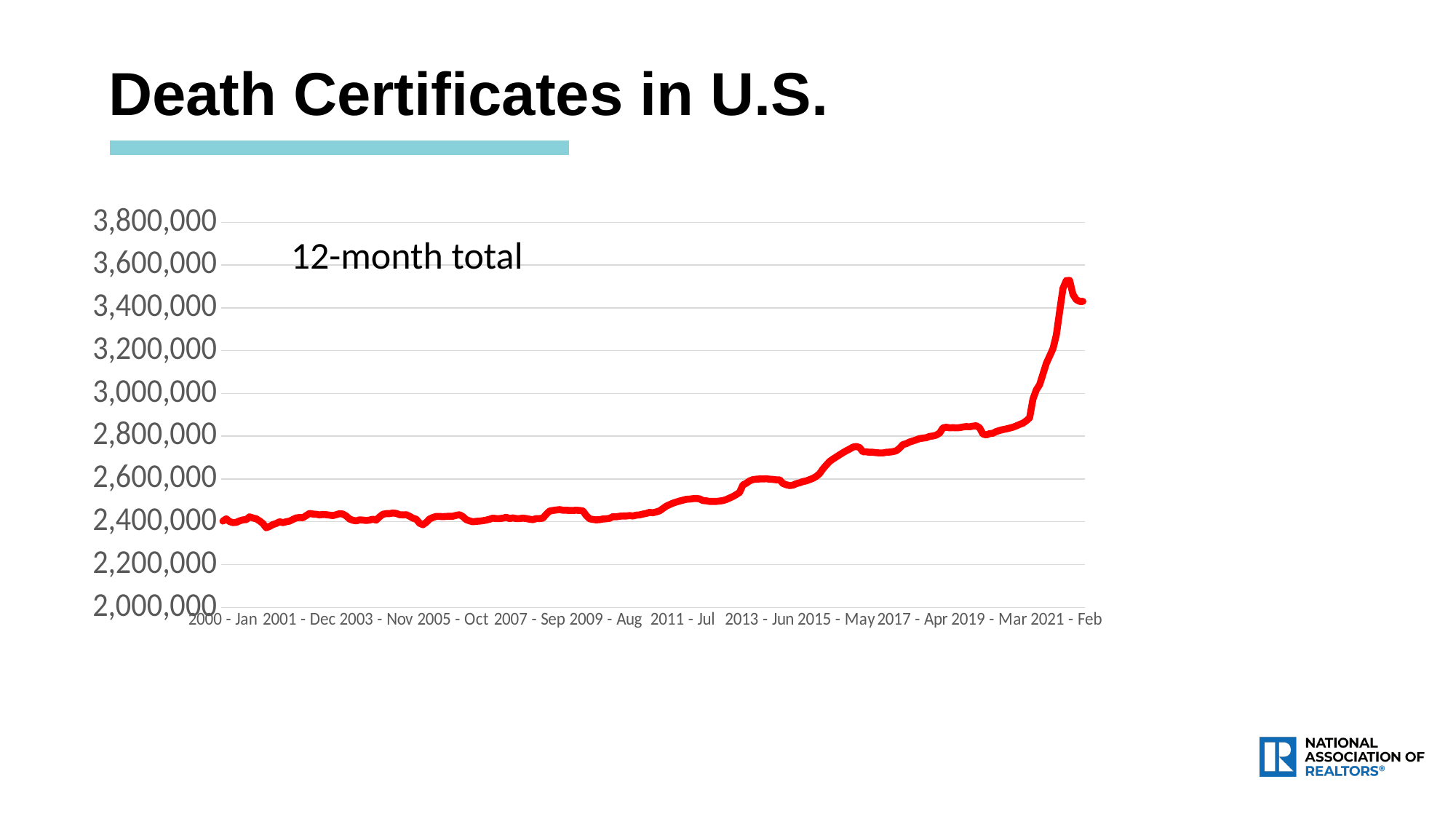

Death Certificates in U.S.

### Chart

| Category | Series 2 |
|---|---|
| 2000 - Jan | 2403000.0 |
| 2000 - Feb | 2414000.0 |
| 2000 - Mar | 2401000.0 |
| 2000 - Apr | 2396000.0 |
| 2000 - May | 2397000.0 |
| 2000 - Jun | 2404000.0 |
| 2000 - Jul | 2409000.0 |
| 2000 - Aug | 2410000.0 |
| 2000 - Sep | 2423000.0 |
| 2000 - Oct | 2418000.0 |
| 2000 - Nov | 2414000.0 |
| 2000 - Dec | 2404000.0 |
| 2001 - Jan | 2392000.0 |
| 2001 - Feb | 2372000.0 |
| 2001 - Mar | 2378000.0 |
| 2001 - Apr | 2387000.0 |
| 2001 - May | 2392000.0 |
| 2001 - Jun | 2400000.0 |
| 2001 - Jul | 2396000.0 |
| 2001 - Aug | 2400000.0 |
| 2001 - Sep | 2403000.0 |
| 2001 - Oct | 2411000.0 |
| 2001 - Nov | 2418000.0 |
| 2001 - Dec | 2420000.0 |
| 2002 - Jan | 2419000.0 |
| 2002 - Feb | 2429000.0 |
| 2002 - Mar | 2439000.0 |
| 2002 - Apr | 2436000.0 |
| 2002 - May | 2435000.0 |
| 2002 - Jun | 2432000.0 |
| 2002 - Jul | 2434000.0 |
| 2002 - Aug | 2433000.0 |
| 2002 - Sep | 2431000.0 |
| 2002 - Oct | 2429000.0 |
| 2002 - Nov | 2433000.0 |
| 2002 - Dec | 2438000.0 |
| 2003 - Jan | 2436000.0 |
| 2003 - Feb | 2427000.0 |
| 2003 - Mar | 2413000.0 |
| 2003 - Apr | 2407000.0 |
| 2003 - May | 2404000.0 |
| 2003 - Jun | 2409000.0 |
| 2003 - Jul | 2408000.0 |
| 2003 - Aug | 2406000.0 |
| 2003 - Sep | 2408000.0 |
| 2003 - Oct | 2412000.0 |
| 2003 - Nov | 2408000.0 |
| 2003 - Dec | 2423000.0 |
| 2004 - Jan | 2435000.0 |
| 2004 - Feb | 2438000.0 |
| 2004 - Mar | 2438000.0 |
| 2004 - Apr | 2441000.0 |
| 2004 - May | 2439000.0 |
| 2004 - Jun | 2433000.0 |
| 2004 - Jul | 2432000.0 |
| 2004 - Aug | 2433000.0 |
| 2004 - Sep | 2426000.0 |
| 2004 - Oct | 2417000.0 |
| 2004 - Nov | 2412000.0 |
| 2004 - Dec | 2393000.0 |
| 2005 - Jan | 2386000.0 |
| 2005 - Feb | 2397000.0 |
| 2005 - Mar | 2413000.0 |
| 2005 - Apr | 2420000.0 |
| 2005 - May | 2425000.0 |
| 2005 - Jun | 2425000.0 |
| 2005 - Jul | 2424000.0 |
| 2005 - Aug | 2425000.0 |
| 2005 - Sep | 2426000.0 |
| 2005 - Oct | 2426000.0 |
| 2005 - Nov | 2430000.0 |
| 2005 - Dec | 2433000.0 |
| 2006 - Jan | 2424000.0 |
| 2006 - Feb | 2410000.0 |
| 2006 - Mar | 2404000.0 |
| 2006 - Apr | 2400000.0 |
| 2006 - May | 2402000.0 |
| 2006 - Jun | 2403000.0 |
| 2006 - Jul | 2405000.0 |
| 2006 - Aug | 2408000.0 |
| 2006 - Sep | 2412000.0 |
| 2006 - Oct | 2417000.0 |
| 2006 - Nov | 2415000.0 |
| 2006 - Dec | 2415000.0 |
| 2007 - Jan | 2417000.0 |
| 2007 - Feb | 2421000.0 |
| 2007 - Mar | 2415000.0 |
| 2007 - Apr | 2418000.0 |
| 2007 - May | 2415000.0 |
| 2007 - Jun | 2415000.0 |
| 2007 - Jul | 2417000.0 |
| 2007 - Aug | 2415000.0 |
| 2007 - Sep | 2412000.0 |
| 2007 - Oct | 2410000.0 |
| 2007 - Nov | 2415000.0 |
| 2007 - Dec | 2415000.0 |
| 2008 - Jan | 2417000.0 |
| 2008 - Feb | 2435000.0 |
| 2008 - Mar | 2450000.0 |
| 2008 - Apr | 2453000.0 |
| 2008 - May | 2455000.0 |
| 2008 - Jun | 2457000.0 |
| 2008 - Jul | 2454000.0 |
| 2008 - Aug | 2454000.0 |
| 2008 - Sep | 2453000.0 |
| 2008 - Oct | 2453000.0 |
| 2008 - Nov | 2454000.0 |
| 2008 - Dec | 2453000.0 |
| 2009 - Jan | 2451000.0 |
| 2009 - Feb | 2429000.0 |
| 2009 - Mar | 2414000.0 |
| 2009 - Apr | 2411000.0 |
| 2009 - May | 2409000.0 |
| 2009 - Jun | 2410000.0 |
| 2009 - Jul | 2413000.0 |
| 2009 - Aug | 2414000.0 |
| 2009 - Sep | 2416000.0 |
| 2009 - Oct | 2424000.0 |
| 2009 - Nov | 2423000.0 |
| 2009 - Dec | 2426000.0 |
| 2010 - Jan | 2427000.0 |
| 2010 - Feb | 2427000.0 |
| 2010 - Mar | 2429000.0 |
| 2010 - Apr | 2427000.0 |
| 2010 - May | 2431000.0 |
| 2010 - Jun | 2432000.0 |
| 2010 - Jul | 2436000.0 |
| 2010 - Aug | 2439000.0 |
| 2010 - Sep | 2444000.0 |
| 2010 - Oct | 2442000.0 |
| 2010 - Nov | 2446000.0 |
| 2010 - Dec | 2451000.0 |
| 2011 - Jan | 2462000.0 |
| 2011 - Feb | 2473000.0 |
| 2011 - Mar | 2480000.0 |
| 2011 - Apr | 2487000.0 |
| 2011 - May | 2492000.0 |
| 2011 - Jun | 2497000.0 |
| 2011 - Jul | 2501000.0 |
| 2011 - Aug | 2505000.0 |
| 2011 - Sep | 2506000.0 |
| 2011 - Oct | 2508000.0 |
| 2011 - Nov | 2509000.0 |
| 2011 - Dec | 2507000.0 |
| 2012 - Jan | 2499000.0 |
| 2012 - Feb | 2498000.0 |
| 2012 - Mar | 2495000.0 |
| 2012 - Apr | 2495000.0 |
| 2012 - May | 2495000.0 |
| 2012 - Jun | 2497000.0 |
| 2012 - Jul | 2499000.0 |
| 2012 - Aug | 2504000.0 |
| 2012 - Sep | 2511000.0 |
| 2012 - Oct | 2518000.0 |
| 2012 - Nov | 2527000.0 |
| 2012 - Dec | 2537000.0 |
| 2013 - Jan | 2572000.0 |
| 2013 - Feb | 2580000.0 |
| 2013 - Mar | 2591000.0 |
| 2013 - Apr | 2597000.0 |
| 2013 - May | 2599000.0 |
| 2013 - Jun | 2600000.0 |
| 2013 - Jul | 2600000.0 |
| 2013 - Aug | 2601000.0 |
| 2013 - Sep | 2599000.0 |
| 2013 - Oct | 2598000.0 |
| 2013 - Nov | 2596000.0 |
| 2013 - Dec | 2596000.0 |
| 2014 - Jan | 2579000.0 |
| 2014 - Feb | 2573000.0 |
| 2014 - Mar | 2569000.0 |
| 2014 - Apr | 2571000.0 |
| 2014 - May | 2578000.0 |
| 2014 - Jun | 2582000.0 |
| 2014 - Jul | 2588000.0 |
| 2014 - Aug | 2591000.0 |
| 2014 - Sep | 2597000.0 |
| 2014 - Oct | 2603000.0 |
| 2014 - Nov | 2612000.0 |
| 2014 - Dec | 2625000.0 |
| 2015 - Jan | 2647000.0 |
| 2015 - Feb | 2665000.0 |
| 2015 - Mar | 2682000.0 |
| 2015 - Apr | 2693000.0 |
| 2015 - May | 2703000.0 |
| 2015 - Jun | 2713000.0 |
| 2015 - Jul | 2723000.0 |
| 2015 - Aug | 2732000.0 |
| 2015 - Sep | 2740000.0 |
| 2015 - Oct | 2749000.0 |
| 2015 - Nov | 2752000.0 |
| 2015 - Dec | 2747000.0 |
| 2016 - Jan | 2727000.0 |
| 2016 - Feb | 2727000.0 |
| 2016 - Mar | 2725000.0 |
| 2016 - Apr | 2725000.0 |
| 2016 - May | 2723000.0 |
| 2016 - Jun | 2722000.0 |
| 2016 - Jul | 2722000.0 |
| 2016 - Aug | 2725000.0 |
| 2016 - Sep | 2726000.0 |
| 2016 - Oct | 2728000.0 |
| 2016 - Nov | 2732000.0 |
| 2016 - Dec | 2744000.0 |
| 2017 - Jan | 2761000.0 |
| 2017 - Feb | 2765000.0 |
| 2017 - Mar | 2773000.0 |
| 2017 - Apr | 2778000.0 |
| 2017 - May | 2783000.0 |
| 2017 - Jun | 2789000.0 |
| 2017 - Jul | 2791000.0 |
| 2017 - Aug | 2793000.0 |
| 2017 - Sep | 2799000.0 |
| 2017 - Oct | 2801000.0 |
| 2017 - Nov | 2805000.0 |
| 2017 - Dec | 2815000.0 |
| 2018 - Jan | 2839000.0 |
| 2018 - Feb | 2842000.0 |
| 2018 - Mar | 2839000.0 |
| 2018 - Apr | 2840000.0 |
| 2018 - May | 2839000.0 |
| 2018 - Jun | 2840000.0 |
| 2018 - Jul | 2843000.0 |
| 2018 - Aug | 2845000.0 |
| 2018 - Sep | 2844000.0 |
| 2018 - Oct | 2847000.0 |
| 2018 - Nov | 2849000.0 |
| 2018 - Dec | 2839000.0 |
| 2019 - Jan | 2810000.0 |
| 2019 - Feb | 2806000.0 |
| 2019 - Mar | 2812000.0 |
| 2019 - Apr | 2814000.0 |
| 2019 - May | 2822000.0 |
| 2019 - Jun | 2827000.0 |
| 2019 - Jul | 2831000.0 |
| 2019 - Aug | 2834000.0 |
| 2019 - Sep | 2838000.0 |
| 2019 - Oct | 2842000.0 |
| 2019 - Nov | 2848000.0 |
| 2019 - Dec | 2855000.0 |
| 2020 - Jan | 2861000.0 |
| 2020 - Feb | 2872000.0 |
| 2020 - Mar | 2886000.0 |
| 2020 - Apr | 2973000.0 |
| 2020 - May | 3016000.0 |
| 2020 - Jun | 3041000.0 |
| 2020 - Jul | 3090000.0 |
| 2020 - Aug | 3140000.0 |
| 2020 - Sep | 3174000.0 |
| 2020 - Oct | 3209000.0 |
| 2020 - Nov | 3272000.0 |
| 2020 - Dec | 3382000.0 |
| 2021 - Jan | 3490000.0 |
| 2021 - Feb | 3527000.0 |
| 2021 - Mar | 3528000.0 |
| 2021 - Apr | 3462000.0 |
| 2021 - May | 3438000.0 |
| 2021 - Jun | 3430000.0 |
| 2021 - Jul | 3430000.0 |
12-month total